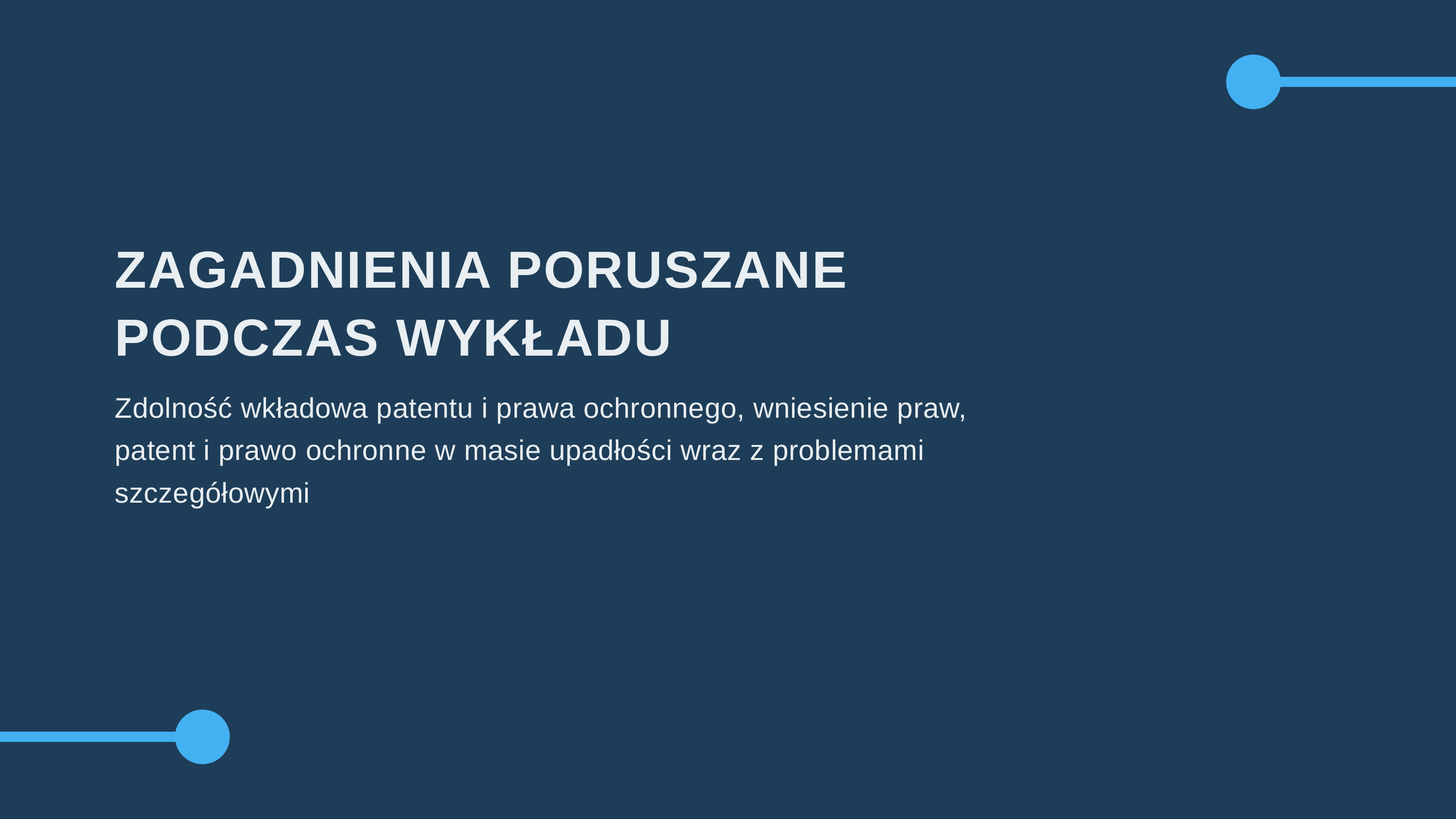

ZAGADNIENIA PORUSZANE PODCZAS WYKŁADU
Zdolność wkładowa patentu i prawa ochronnego, wniesienie praw, patent i prawo ochronne w masie upadłości wraz z problemami szczegółowymi